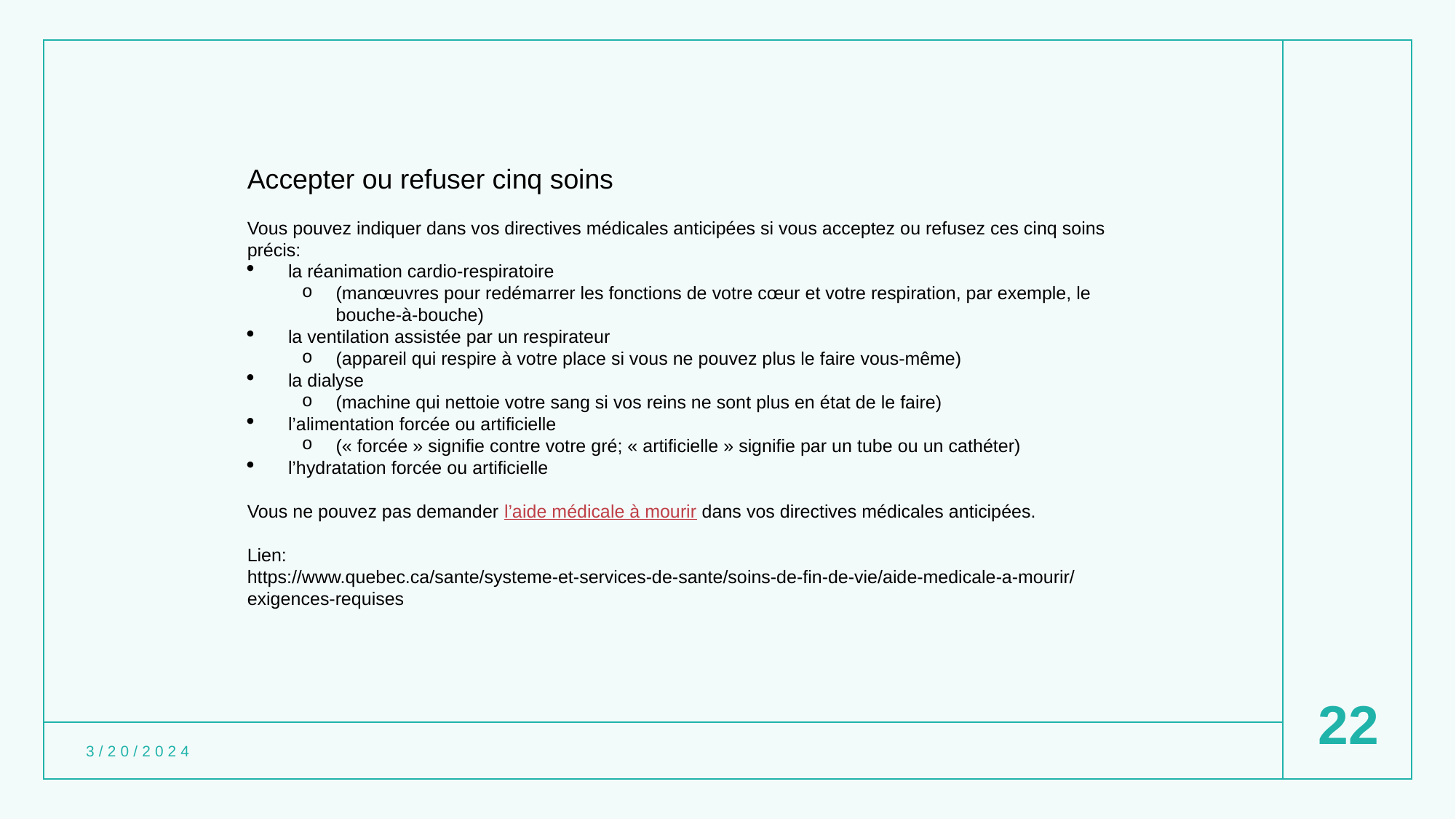

Accepter ou refuser cinq soins

Vous pouvez indiquer dans vos directives médicales anticipées si vous acceptez ou refusez ces cinq soins précis:
la réanimation cardio-respiratoire
(manœuvres pour redémarrer les fonctions de votre cœur et votre respiration, par exemple, le bouche-à-bouche)
la ventilation assistée par un respirateur
(appareil qui respire à votre place si vous ne pouvez plus le faire vous-même)
la dialyse
(machine qui nettoie votre sang si vos reins ne sont plus en état de le faire)
l’alimentation forcée ou artificielle
(« forcée » signifie contre votre gré; « artificielle » signifie par un tube ou un cathéter)
l’hydratation forcée ou artificielle

Vous ne pouvez pas demander l’aide médicale à mourir dans vos directives médicales anticipées.

Lien:
https://www.quebec.ca/sante/systeme-et-services-de-sante/soins-de-fin-de-vie/aide-medicale-a-mourir/exigences-requises

22
3/20/2024